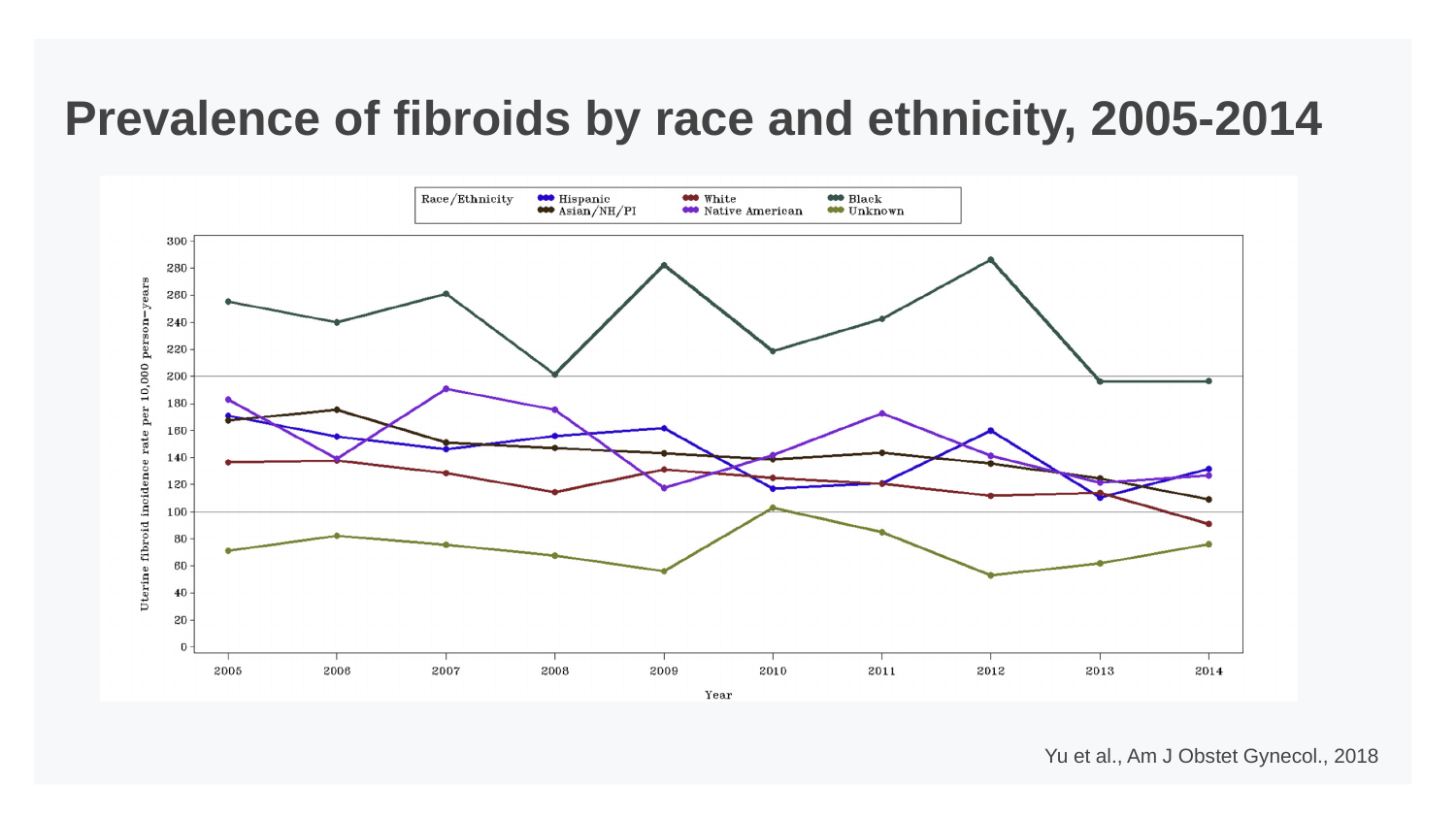

# Prevalence of fibroids by race and ethnicity, 2005-2014
Yu et al., Am J Obstet Gynecol., 2018
A line graph titled Uterine fibroid incidence rate per 10,000 person-years. The x-axis spans from 2005 to 2014 in one-year increments. The y-axis ranges from 0 to 300 in increments of 20. All data is approximate.
2005: Unknown, 70; White, 135; Asian/NH/PI, 168; Hispanic, 170; Native American, 185; Black, 255.
2006: Unknown, 85; White, 138; Asian/NH/PI, 180; Hispanic, 155; Native American, 140; Black, 240.
2007: Unknown, 75; White, 130; Asian/NH/PI, 158; Hispanic, 150; Native American, 190; Black, 265.
2008: Unknown, 70; White, 120; Asian/NH/PI, 150 Hispanic, 158; Native American, 170; Black, 205.
2009: Unknown, 60; White, 140; Asian/NH/PI, 170; Hispanic, 165; Native American, 120; Black, 285.
2010: Unknown, 105; White, 137; Asian/NH/PI, 150; Hispanic, 120; Native American, 162; Black, 220.
2011: Unknown, 90; White, 128; Asian/NH/PI, 155; Hispanic, 128; Native American, 165; Black, 245.
2012: Unknown, 60; White, 120; Asian/NH/PI, 142; Hispanic, 178; Native American, 145; Black, 290.
2013: Unknown, 65; White, 115; Asian/NH/PI, 140; Hispanic, 129; Native American, 138; Black, 195.
2014: Unknown, 85; White, 90; Asian/NH/PI, 125; Hispanic, 154; Native American, 156; Black, 195.